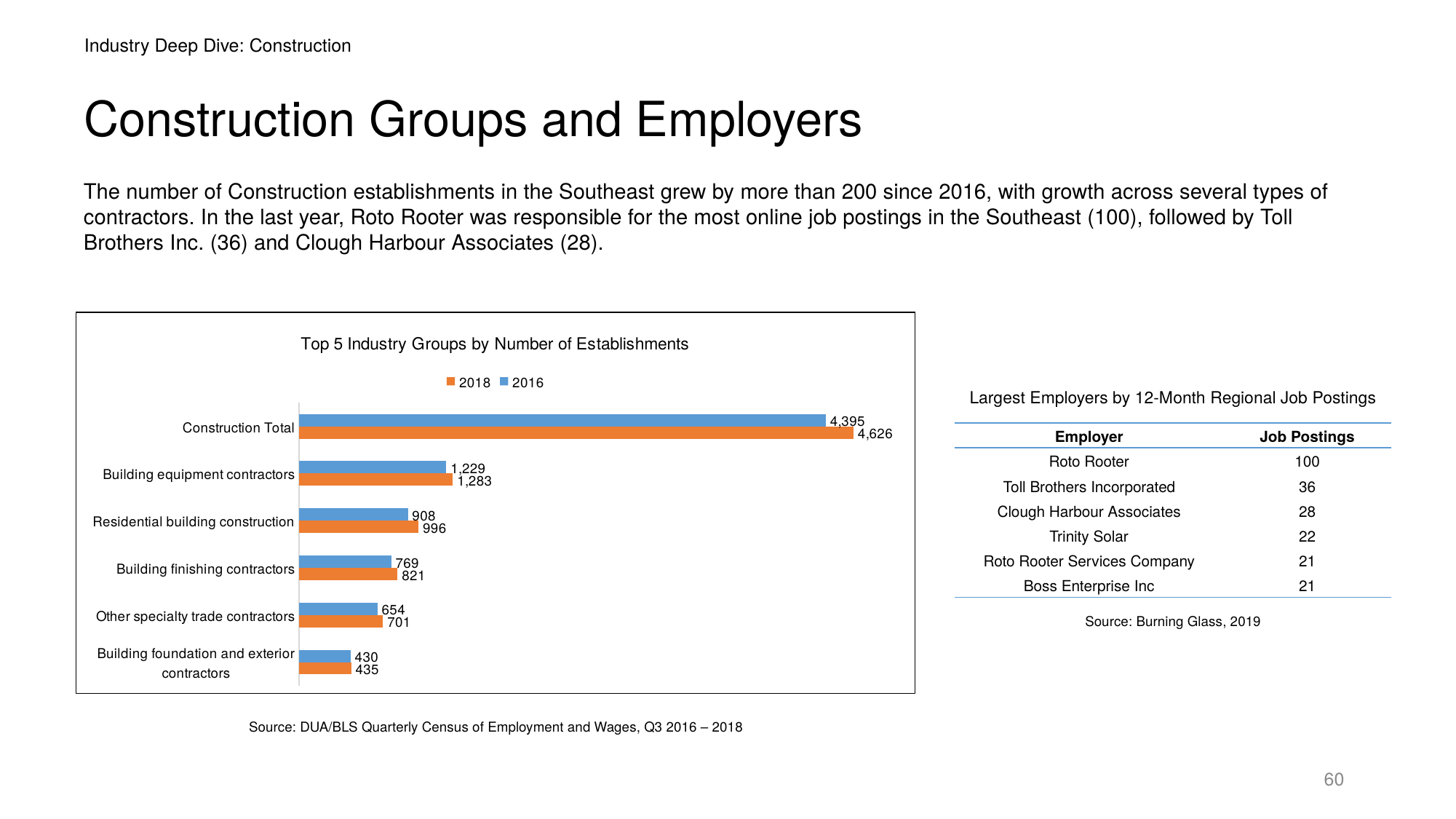

Industry Deep Dive: Construction
# Construction Groups and Employers
The number of Construction establishments in the Southeast grew by more than 200 since 2016, with growth across several types of contractors. In the last year, Roto Rooter was responsible for the most online job postings in the Southeast (100), followed by Toll Brothers Inc. (36) and Clough Harbour Associates (28).

### Chart: Top 5 Industry Groups by Number of Establishments

| Category |  |  |
|---|---|---|
| Construction Total | 4395.0 | 4626.0 |
| Building equipment contractors | 1229.0 | 1283.0 |
| Residential building construction | 908.0 | 996.0 |
| Building finishing contractors | 769.0 | 821.0 |
| Other specialty trade contractors | 654.0 | 701.0 |
| Building foundation and exterior contractors | 430.0 | 435.0 |
Largest Employers by 12-Month Regional Job Postings
Source: Burning Glass, 2019
| Employer | Job Postings |
| --- | --- |
| Roto Rooter | 100 |
| Toll Brothers Incorporated | 36 |
| Clough Harbour Associates | 28 |
| Trinity Solar | 22 |
| Roto Rooter Services Company | 21 |
| Boss Enterprise Inc | 21 |
Source: DUA/BLS Quarterly Census of Employment and Wages, Q3 2016 – 2018
60